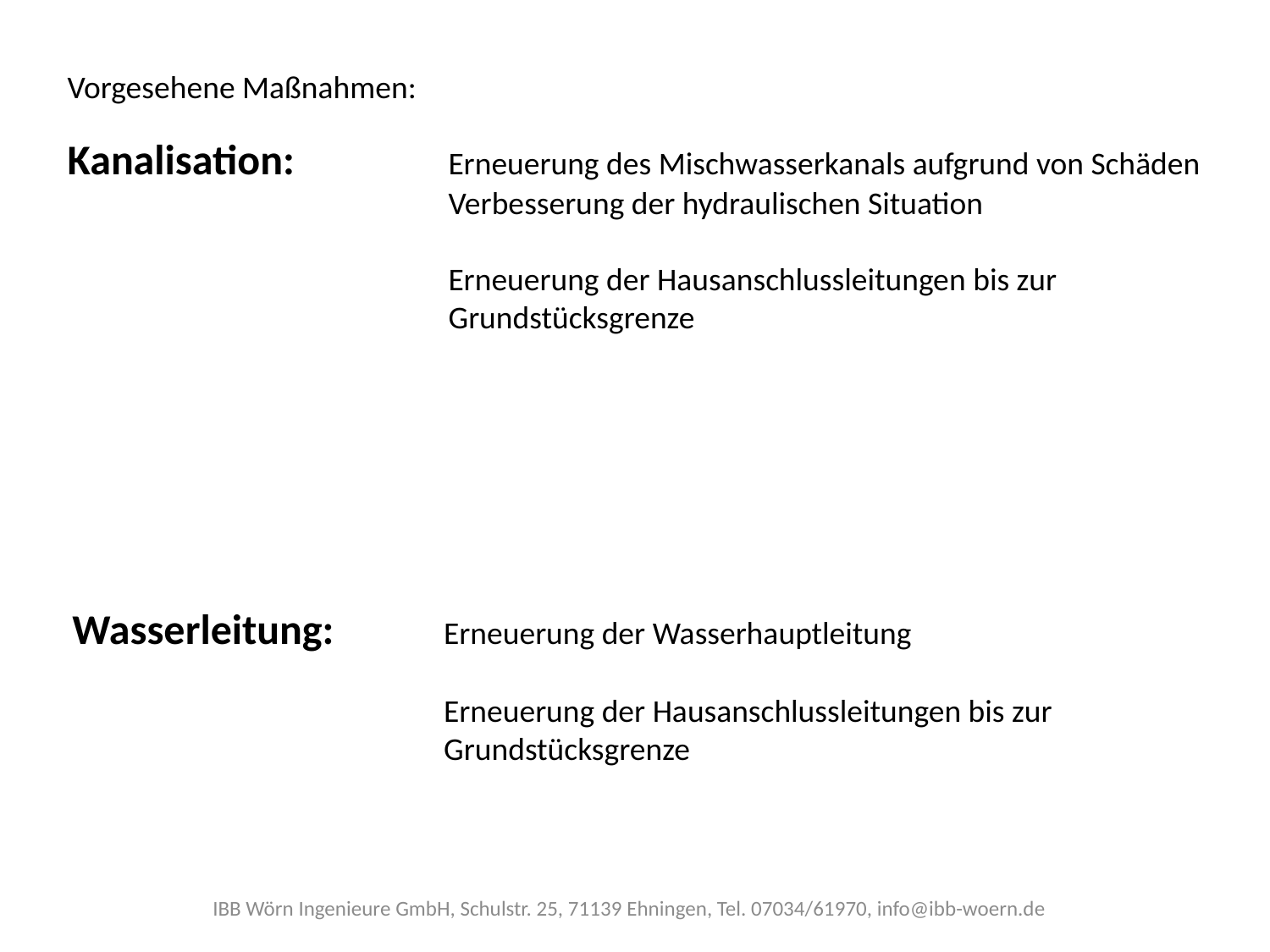

Vorgesehene Maßnahmen:
Kanalisation:		Erneuerung des Mischwasserkanals aufgrund von Schäden
			Verbesserung der hydraulischen Situation

			Erneuerung der Hausanschlussleitungen bis zur
			Grundstücksgrenze
 Wasserleitung:	Erneuerung der Wasserhauptleitung

			Erneuerung der Hausanschlussleitungen bis zur
			Grundstücksgrenze
IBB Wörn Ingenieure GmbH, Schulstr. 25, 71139 Ehningen, Tel. 07034/61970, info@ibb-woern.de